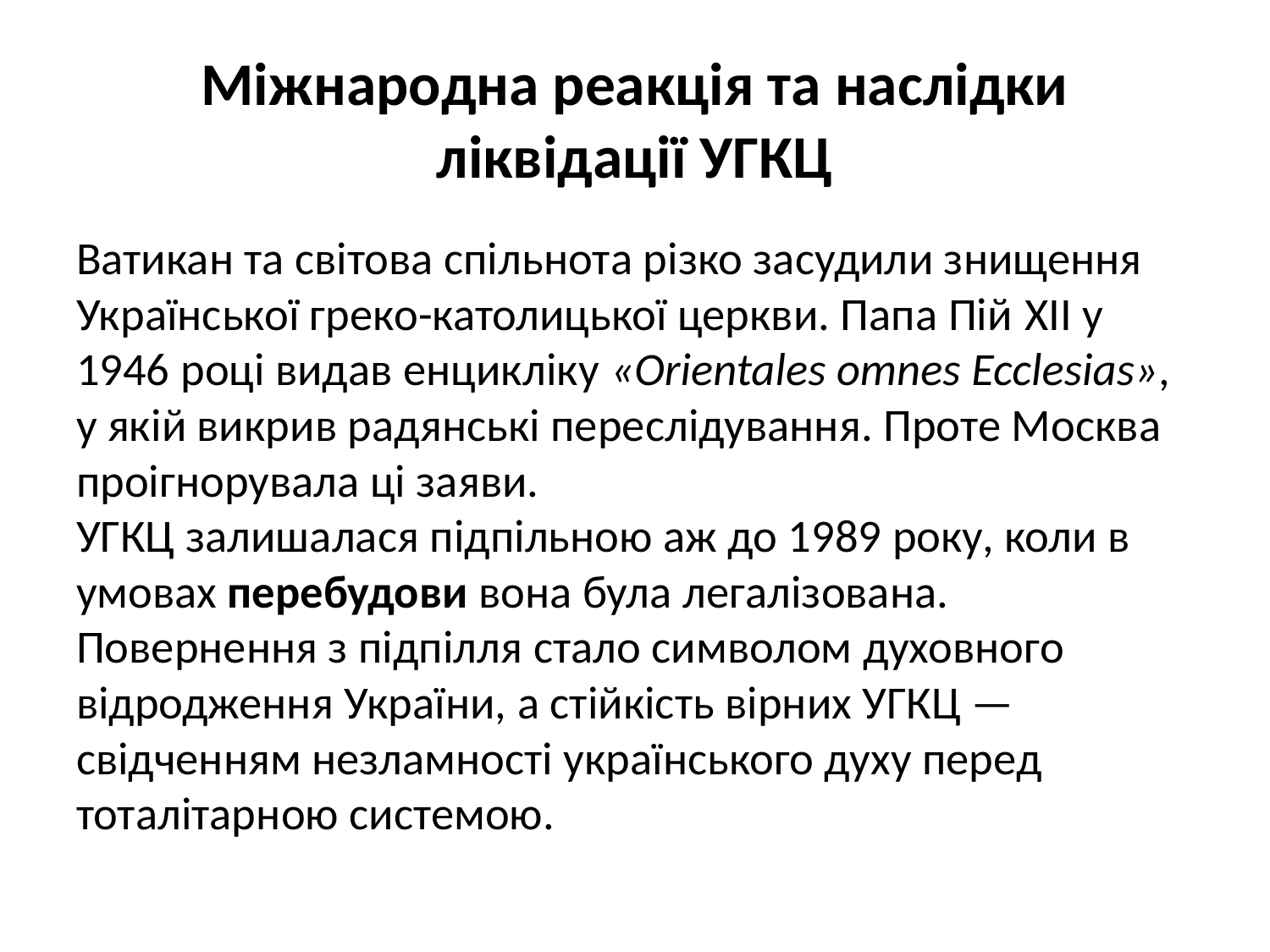

# Міжнародна реакція та наслідки ліквідації УГКЦ
Ватикан та світова спільнота різко засудили знищення Української греко-католицької церкви. Папа Пій XII у 1946 році видав енцикліку «Orientales omnes Ecclesias», у якій викрив радянські переслідування. Проте Москва проігнорувала ці заяви.
УГКЦ залишалася підпільною аж до 1989 року, коли в умовах перебудови вона була легалізована. Повернення з підпілля стало символом духовного відродження України, а стійкість вірних УГКЦ — свідченням незламності українського духу перед тоталітарною системою.